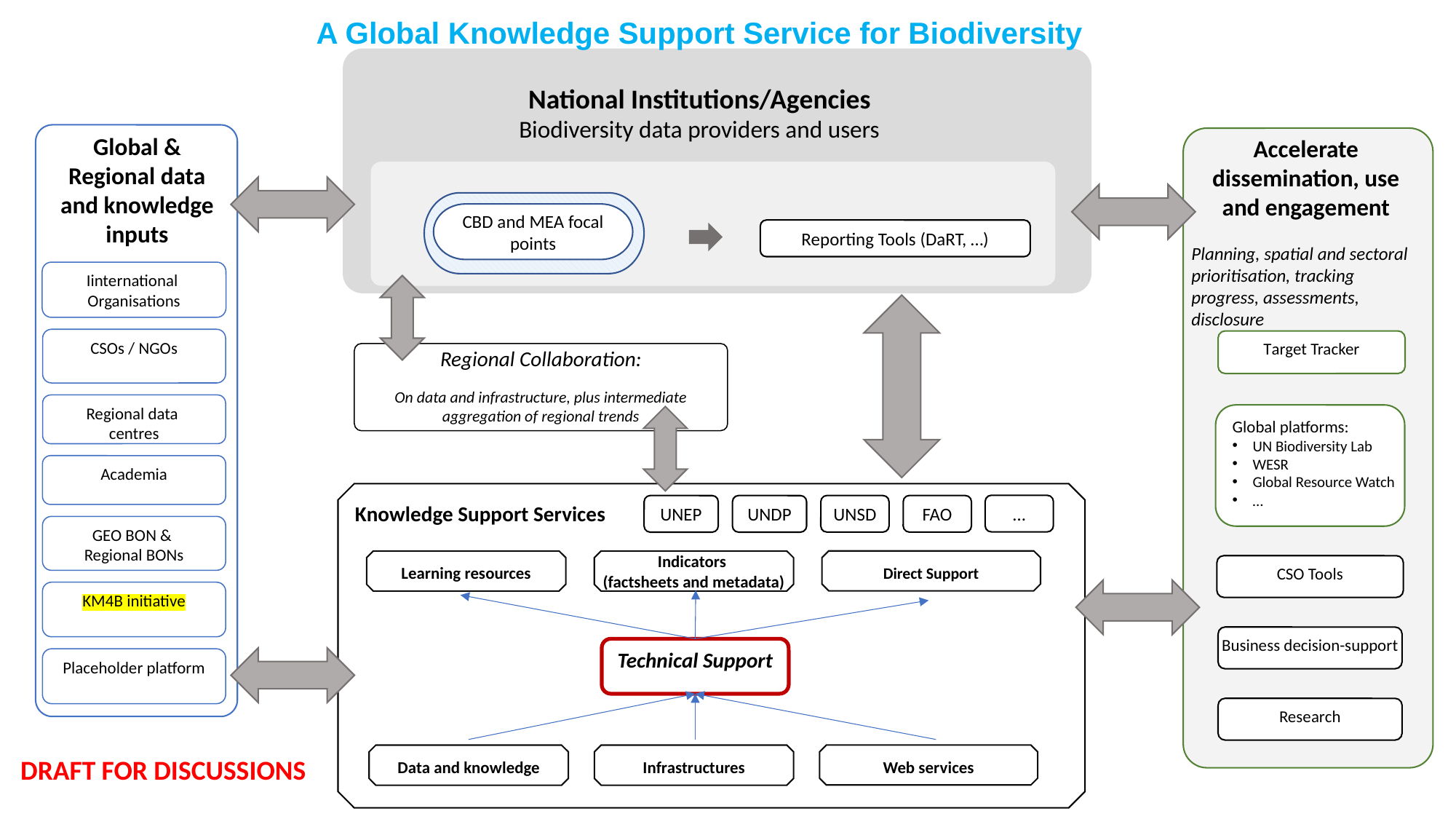

A Global Knowledge Support Service for Biodiversity

National Institutions/Agencies
Biodiversity data providers and users

Global & Regional data and knowledge inputs
Accelerate dissemination, use and engagement

Planning, spatial and sectoral prioritisation, tracking progress, assessments, disclosure

CBD and MEA focal points
Reporting Tools (DaRT, …)

Iinternational
Organisations

CSOs / NGOs
Target Tracker

Regional Collaboration:

On data and infrastructure, plus intermediate aggregation of regional trends

Regional data
centres
Global platforms:
UN Biodiversity Lab
WESR
Global Resource Watch
…

Academia

Knowledge Support Services
…
UNEP
UNDP
UNSD
FAO
GEO BON &
Regional BONs

Learning resources
Indicators
(factsheets and metadata)
Direct Support
CSO Tools
KM4B initiative

Business decision-support
Technical Support
Placeholder platform
Research
Data and knowledge
Infrastructures
Web services
DRAFT FOR DISCUSSIONS